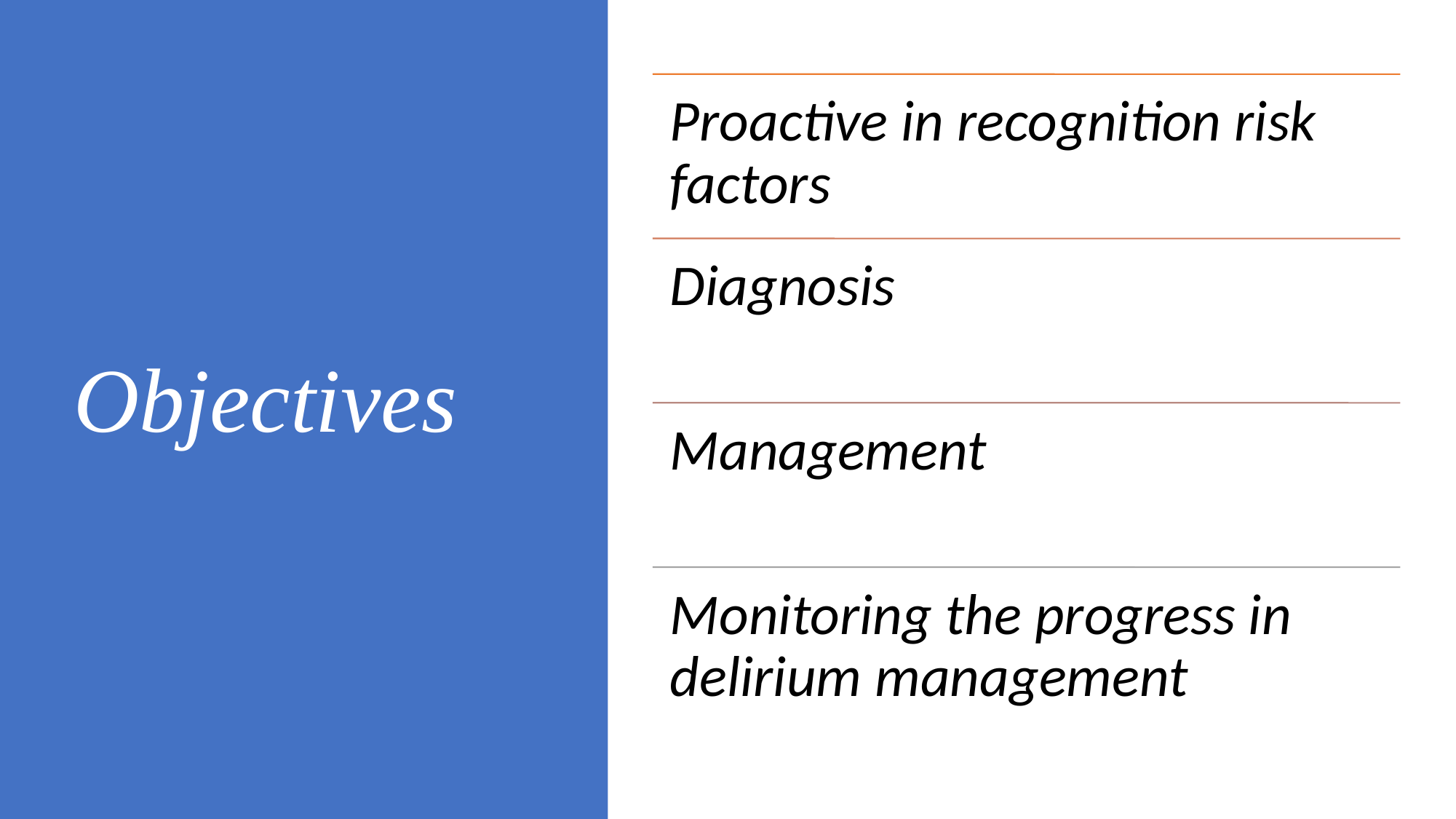

# Objectives
Proactive in recognition risk factors
Diagnosis
Management
Monitoring the progress in delirium management